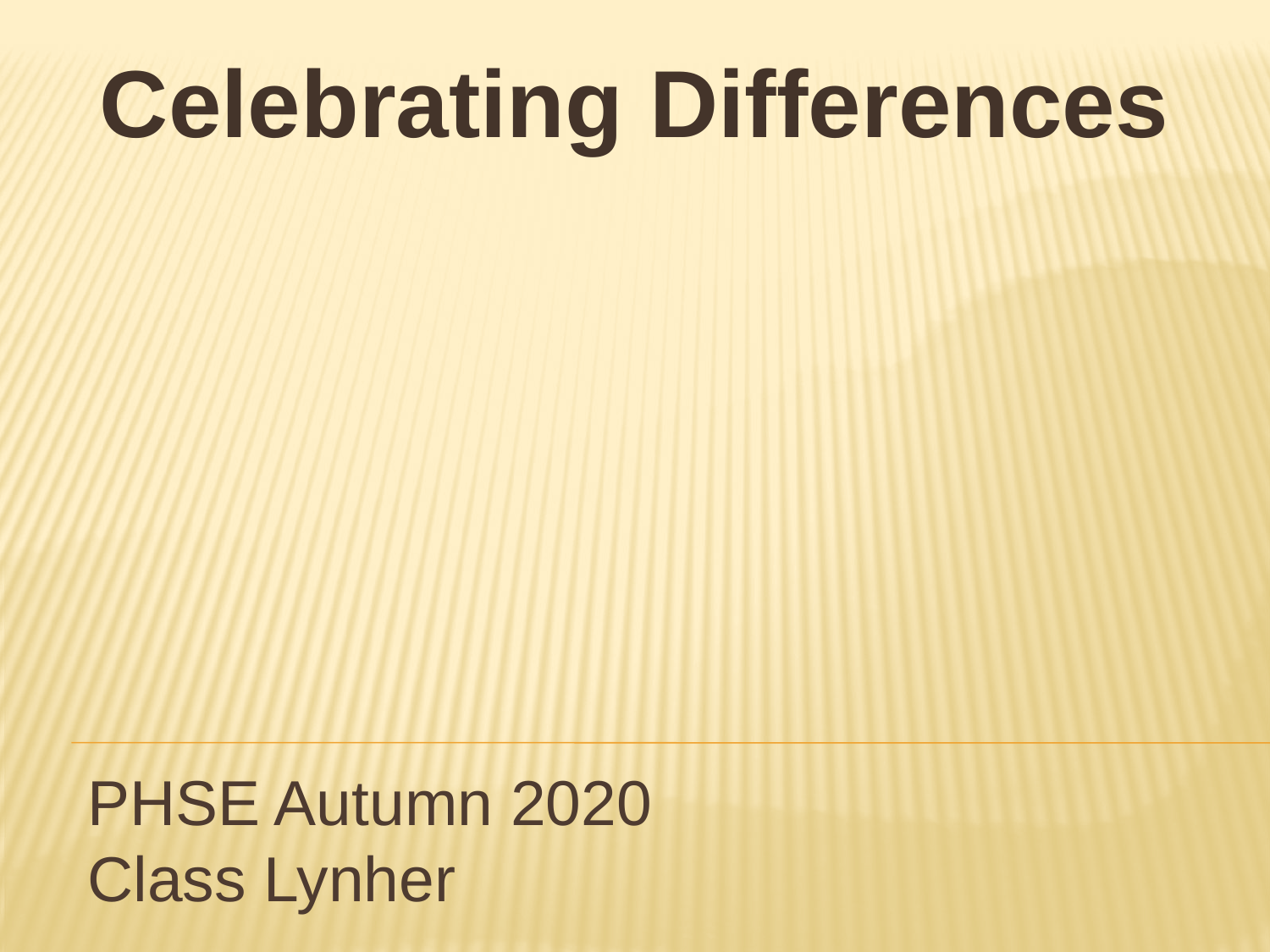

Celebrating Differences
# PHSE Autumn 2020 Class Lynher